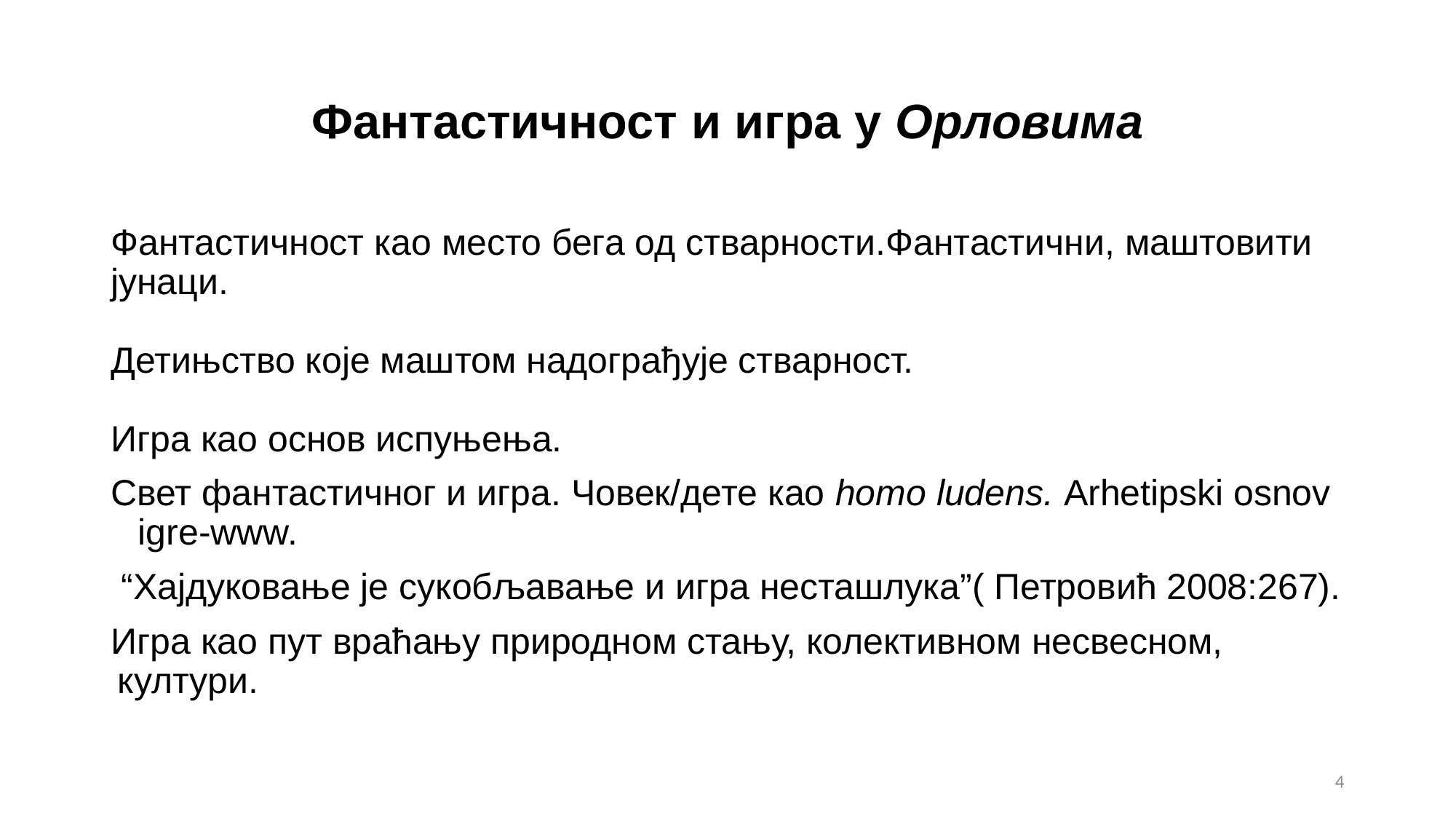

# Фантастичност и игра у Орловима
Фантастичност као место бега од стварности.Фантастични, маштовити јунаци.

Детињство које маштом надограђује стварност.

Игра као основ испуњења.
Свет фантастичног и игра. Човек/дете као homo ludens. Arhetipski osnov igre-www.
 “Хајдуковање је сукобљавање и игра несташлука”( Петровић 2008:267).
Игра као пут враћању природном стању, колективном несвесном, култури.

4